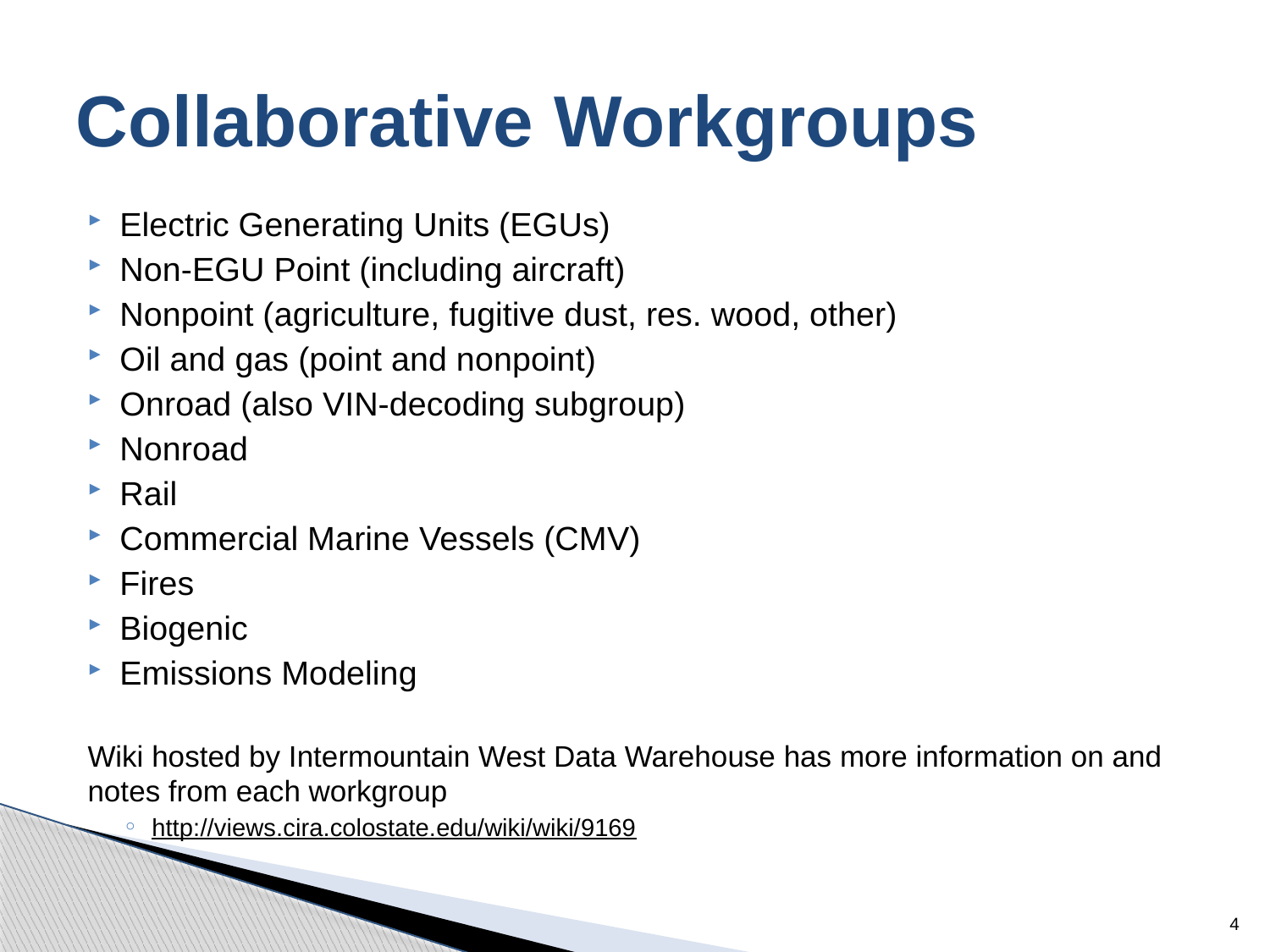

# Collaborative Workgroups
Electric Generating Units (EGUs)
Non-EGU Point (including aircraft)
Nonpoint (agriculture, fugitive dust, res. wood, other)
Oil and gas (point and nonpoint)
Onroad (also VIN-decoding subgroup)
Nonroad
Rail
Commercial Marine Vessels (CMV)
Fires
Biogenic
Emissions Modeling

Wiki hosted by Intermountain West Data Warehouse has more information on and notes from each workgroup
http://views.cira.colostate.edu/wiki/wiki/9169

4